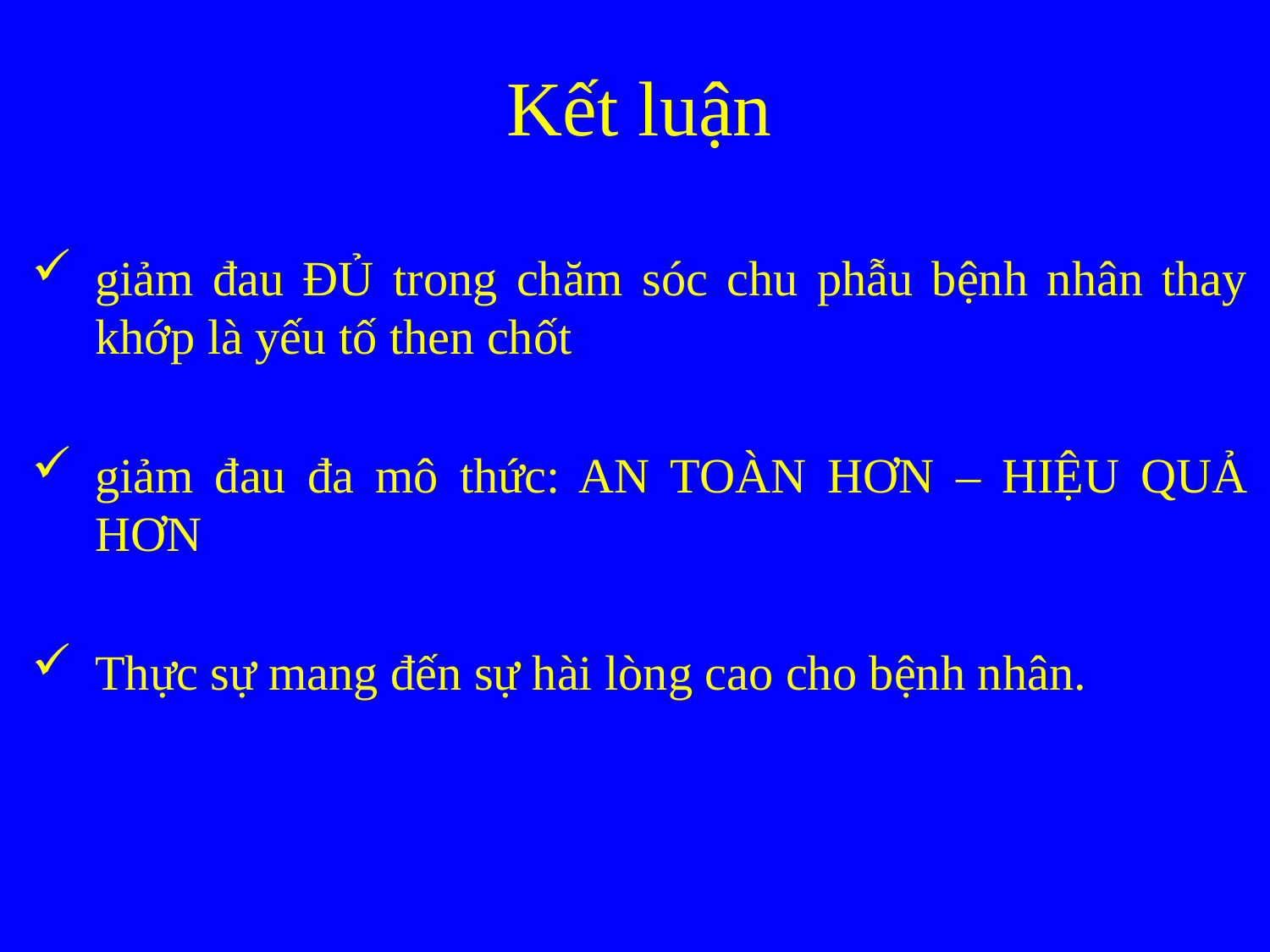

# Kết luận
giảm đau ĐỦ trong chăm sóc chu phẫu bệnh nhân thay khớp là yếu tố then chốt

giảm đau đa mô thức: AN TOÀN HƠN – HIỆU QUẢ HƠN

Thực sự mang đến sự hài lòng cao cho bệnh nhân.